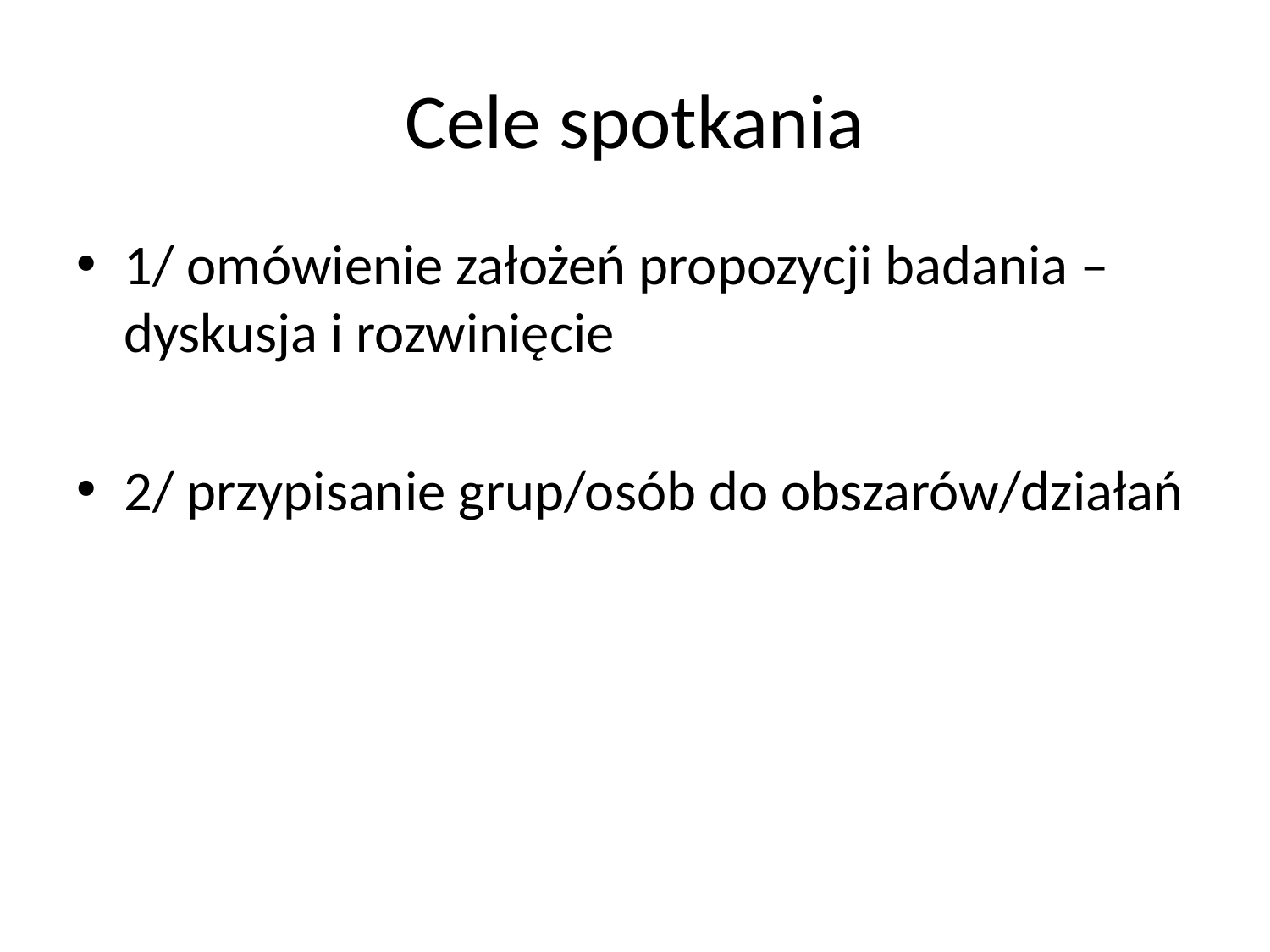

# Cele spotkania
1/ omówienie założeń propozycji badania – dyskusja i rozwinięcie

2/ przypisanie grup/osób do obszarów/działań